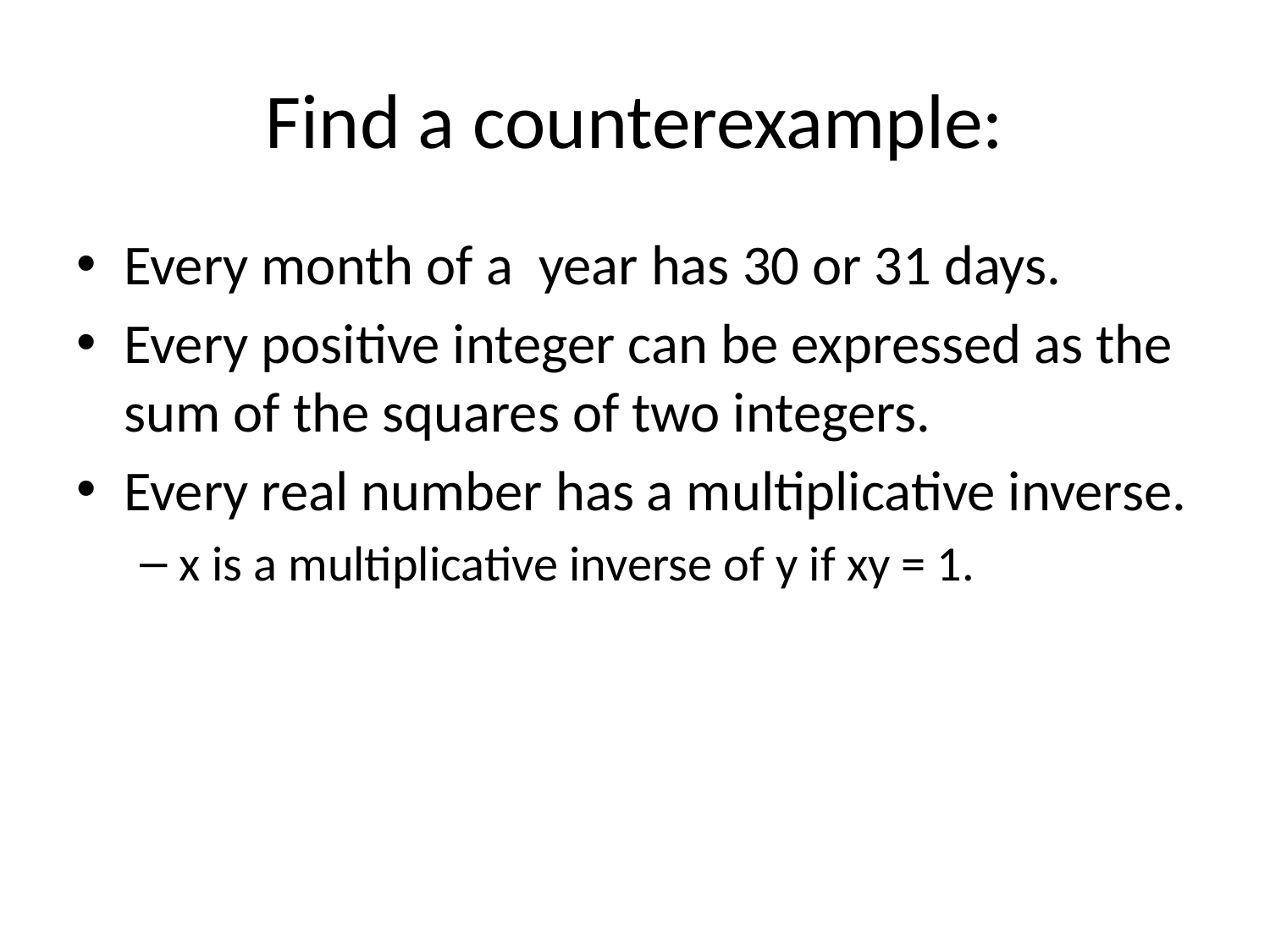

# Find a counterexample:
Every month of a  year has 30 or 31 days.
Every positive integer can be expressed as the sum of the squares of two integers.
Every real number has a multiplicative inverse.
x is a multiplicative inverse of y if xy = 1.